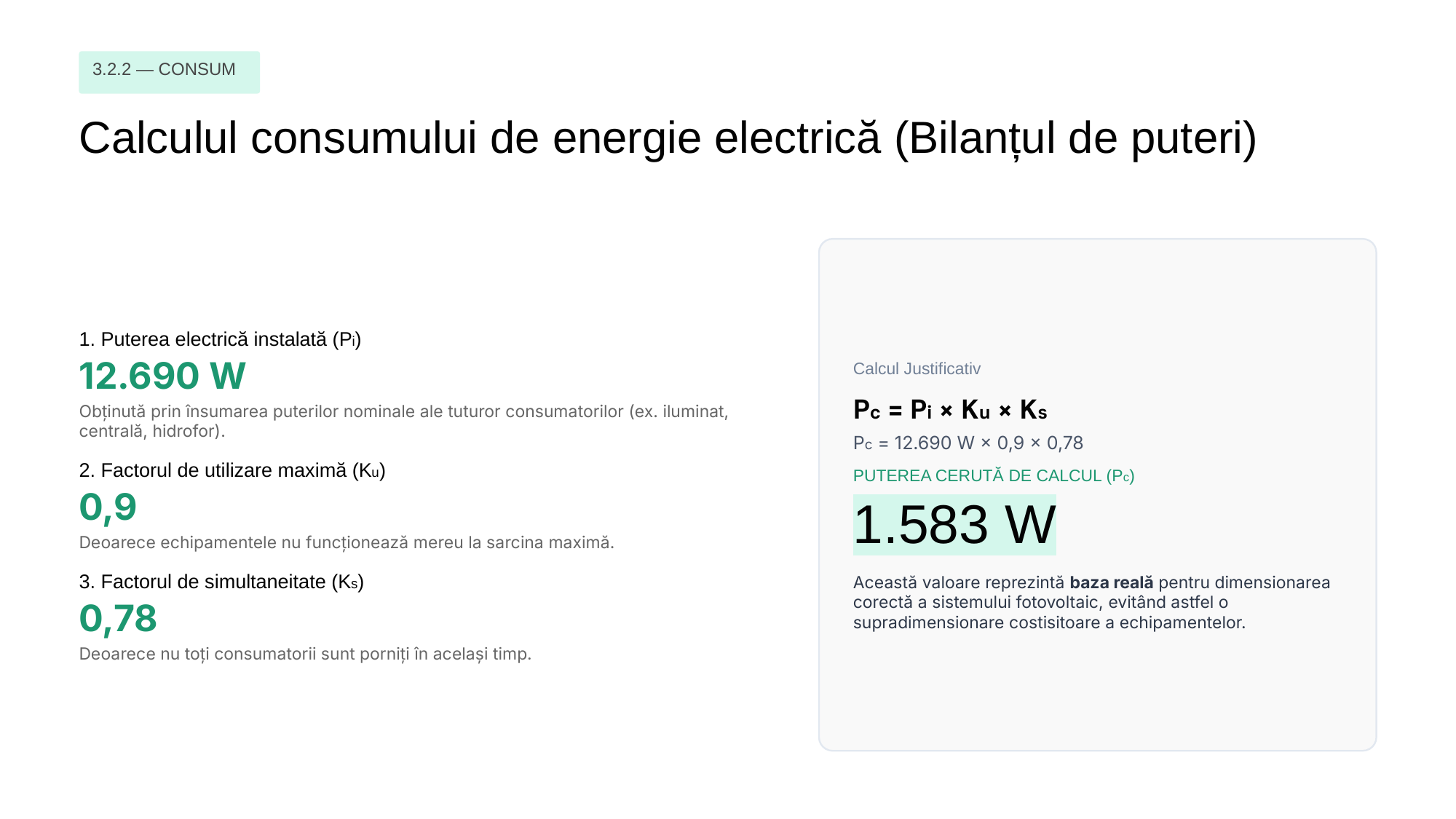

3.2.2 — CONSUM
Calculul consumului de energie electrică (Bilanțul de puteri)
1. Puterea electrică instalată (Pi)
12.690 W
Obținută prin însumarea puterilor nominale ale tuturor consumatorilor (ex. iluminat, centrală, hidrofor).
2. Factorul de utilizare maximă (Ku)
0,9
Deoarece echipamentele nu funcționează mereu la sarcina maximă.
3. Factorul de simultaneitate (Ks)
0,78
Deoarece nu toți consumatorii sunt porniți în același timp.

Calcul Justificativ
Pc = Pi × Ku × Ks
Pc = 12.690 W × 0,9 × 0,78
PUTEREA CERUTĂ DE CALCUL (Pc)
1.583 W
Această valoare reprezintă baza reală pentru dimensionarea corectă a sistemului fotovoltaic, evitând astfel o supradimensionare costisitoare a echipamentelor.